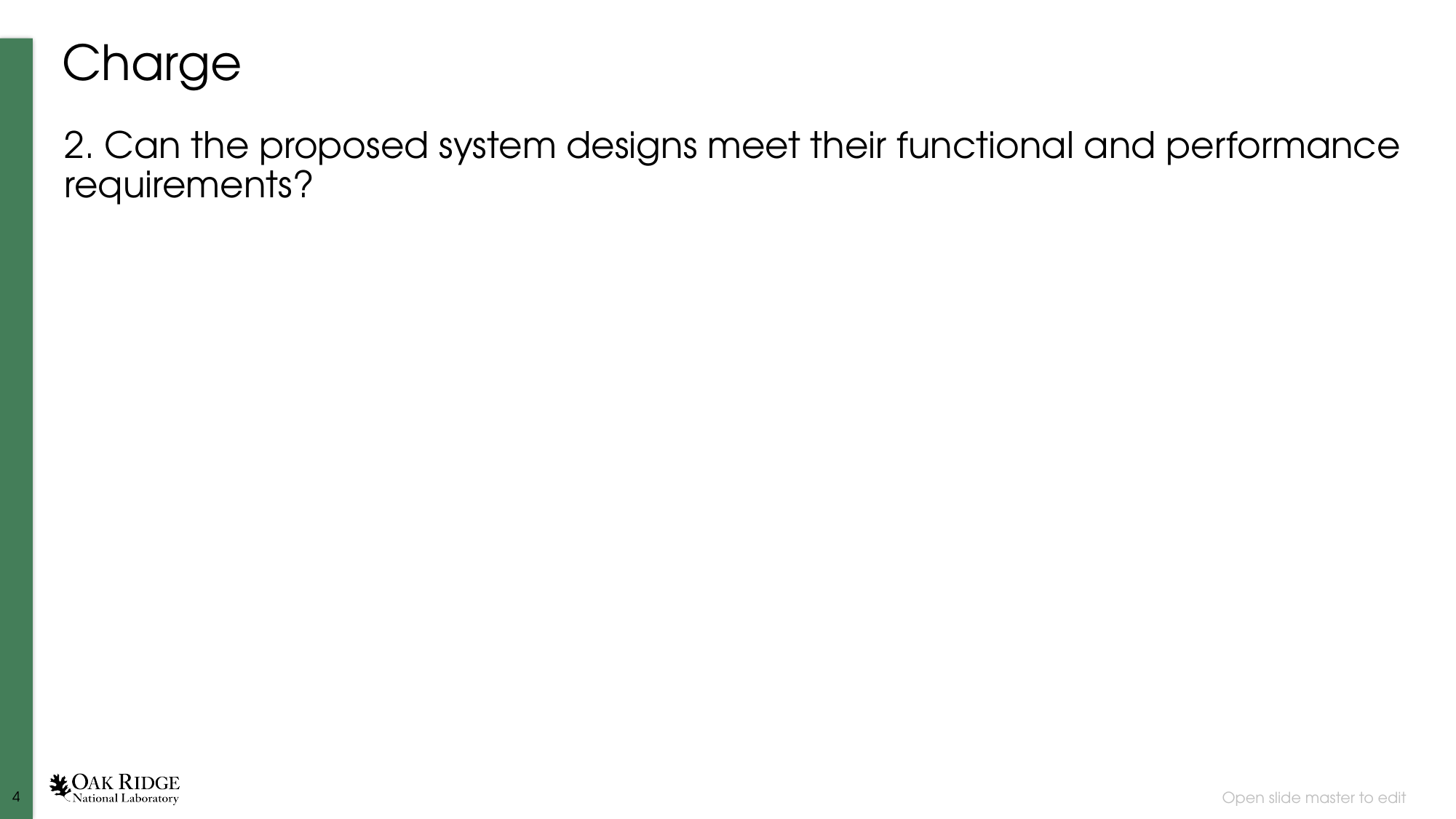

# Charge
2. Can the proposed system designs meet their functional and performance requirements?